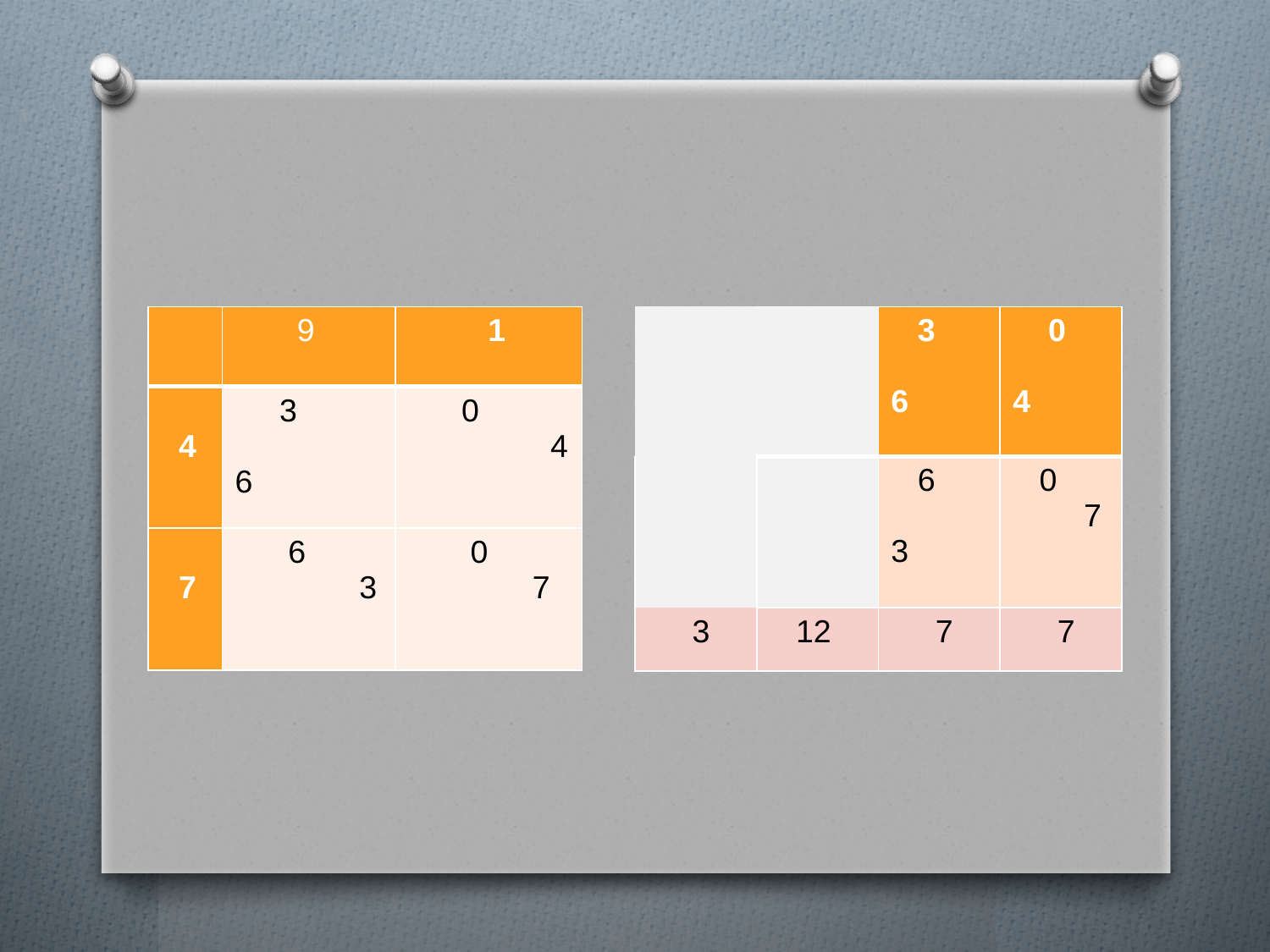

|  | 9 | 1 |
| --- | --- | --- |
| 4 | 3 6 | 0 4 |
| 7 | 6 3 | 0 7 |
|  |  | 3 6 | 0 4 |
| --- | --- | --- | --- |
|  |  | 6 3 | 0 7 |
| 3 | 12 | 7 | 7 |